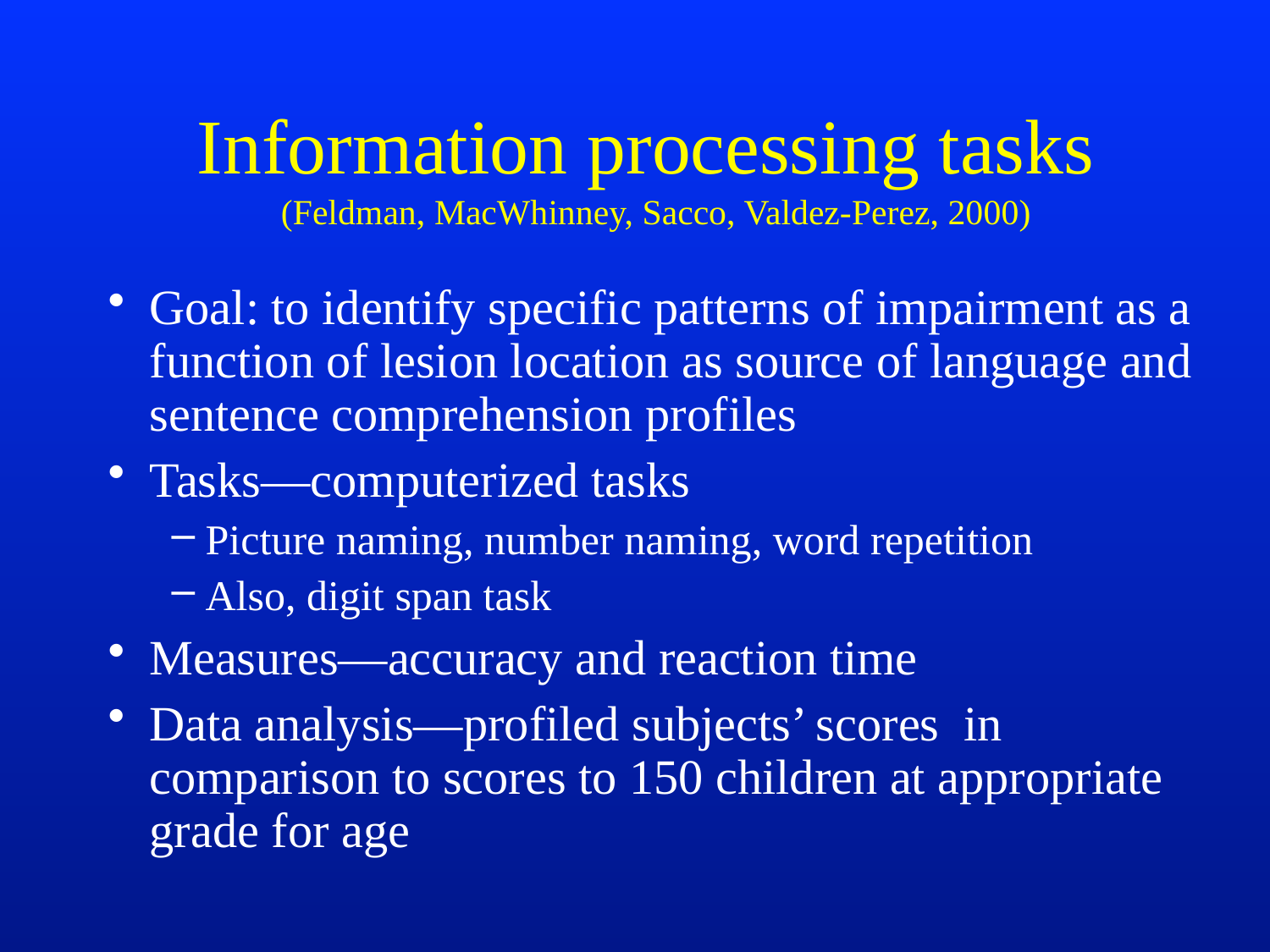

# Information processing tasks (Feldman, MacWhinney, Sacco, Valdez-Perez, 2000)
Goal: to identify specific patterns of impairment as a function of lesion location as source of language and sentence comprehension profiles
Tasks—computerized tasks
Picture naming, number naming, word repetition
Also, digit span task
Measures—accuracy and reaction time
Data analysis—profiled subjects’ scores  in comparison to scores to 150 children at appropriate grade for age